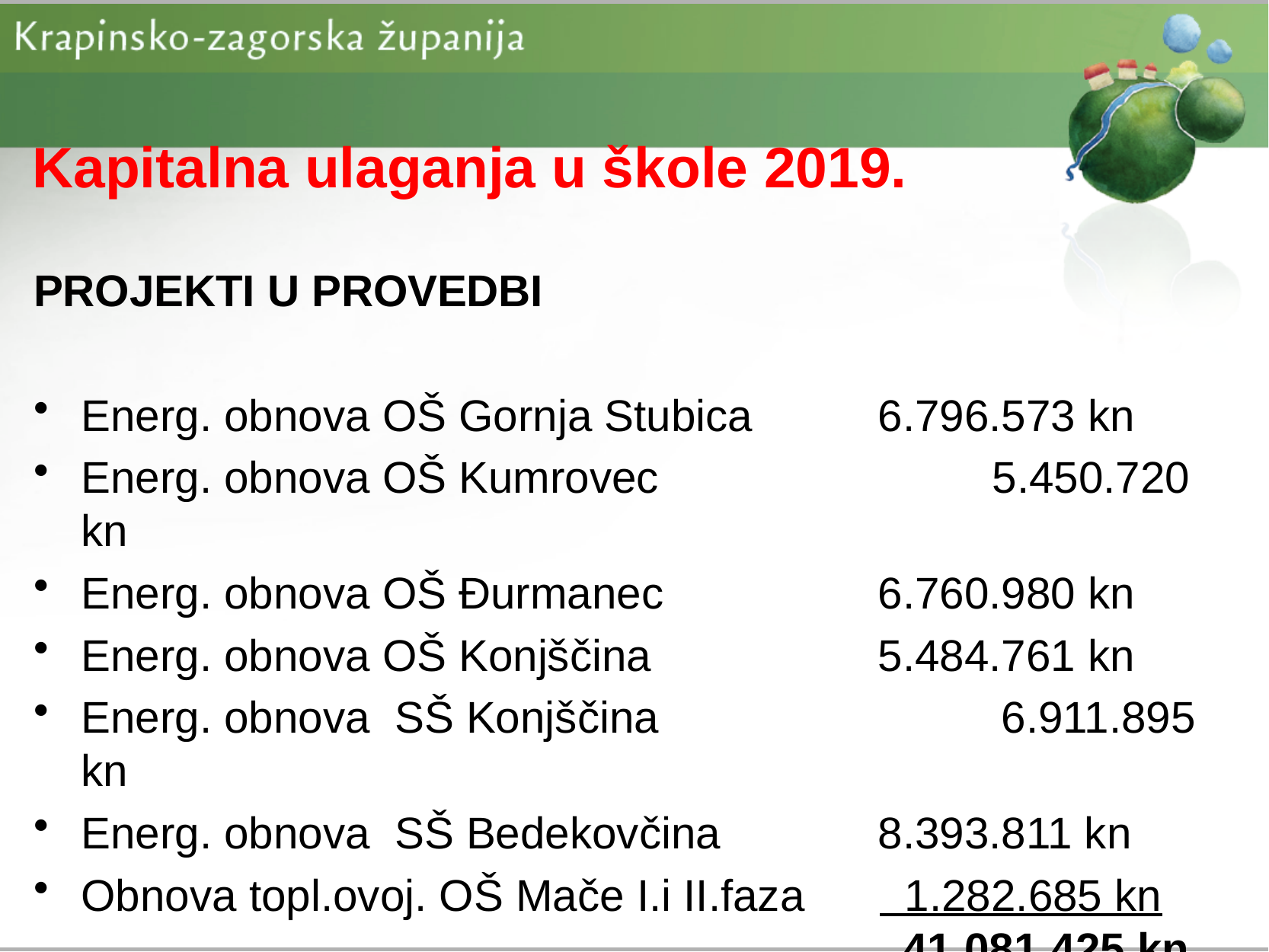

# Kapitalna ulaganja u škole 2019.
PROJEKTI U PROVEDBI

Energ. obnova OŠ Gornja Stubica	         6.796.573 kn
Energ. obnova OŠ Kumrovec		         5.450.720 kn
Energ. obnova OŠ Đurmanec  	         6.760.980 kn
Energ. obnova OŠ Konjščina		         5.484.761 kn
Energ. obnova  SŠ Konjščina	                   6.911.895 kn
Energ. obnova  SŠ Bedekovčina	         8.393.811 kn
Obnova topl.ovoj. OŠ Mače I.i II.faza        1.282.685 kn			                                                41.081.425 kn